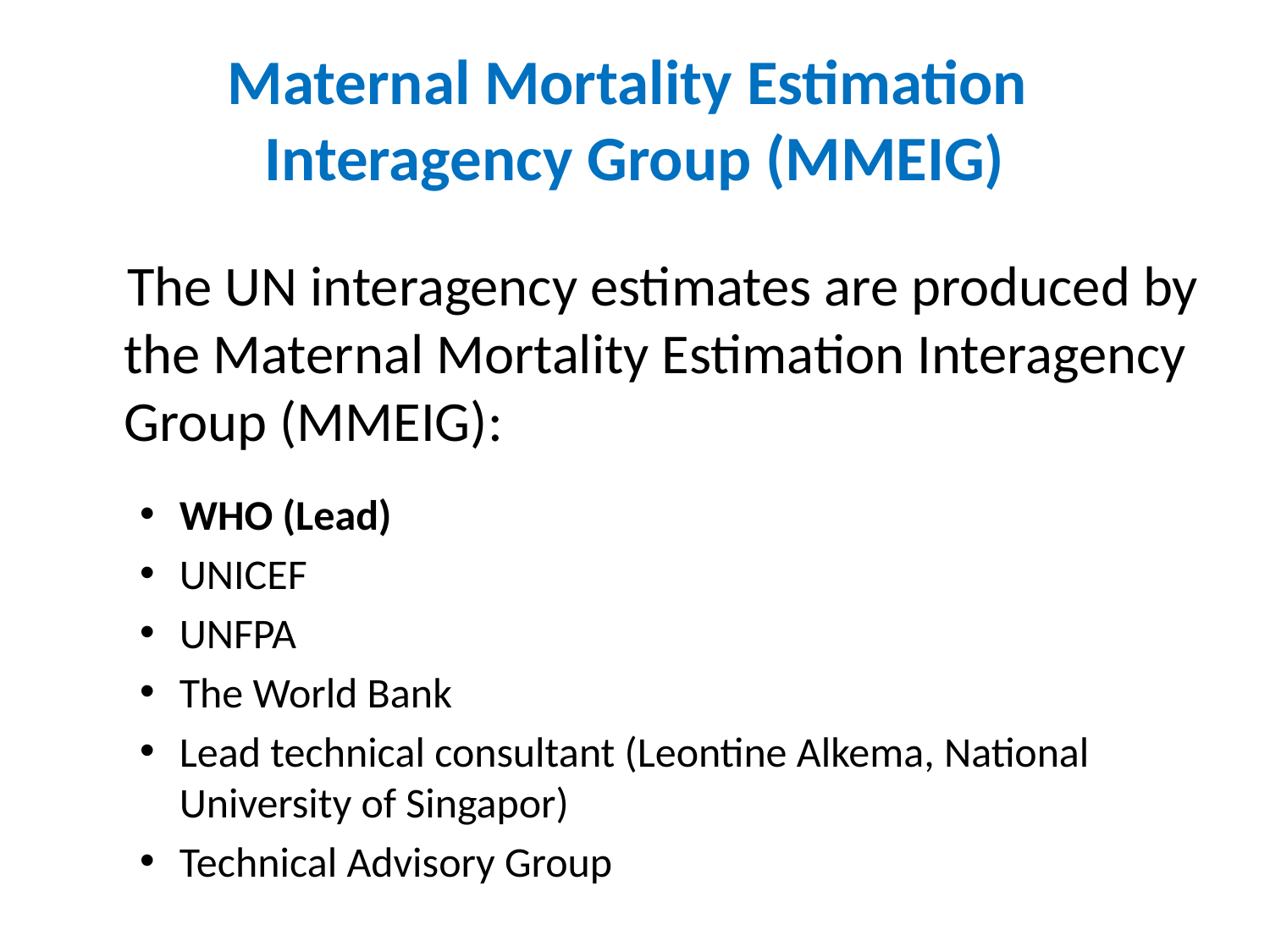

# Maternal Mortality Estimation Interagency Group (MMEIG)
    The UN interagency estimates are produced by the Maternal Mortality Estimation Interagency Group (MMEIG):

WHO (Lead)
UNICEF
UNFPA
The World Bank
Lead technical consultant (Leontine Alkema, National University of Singapor)
Technical Advisory Group